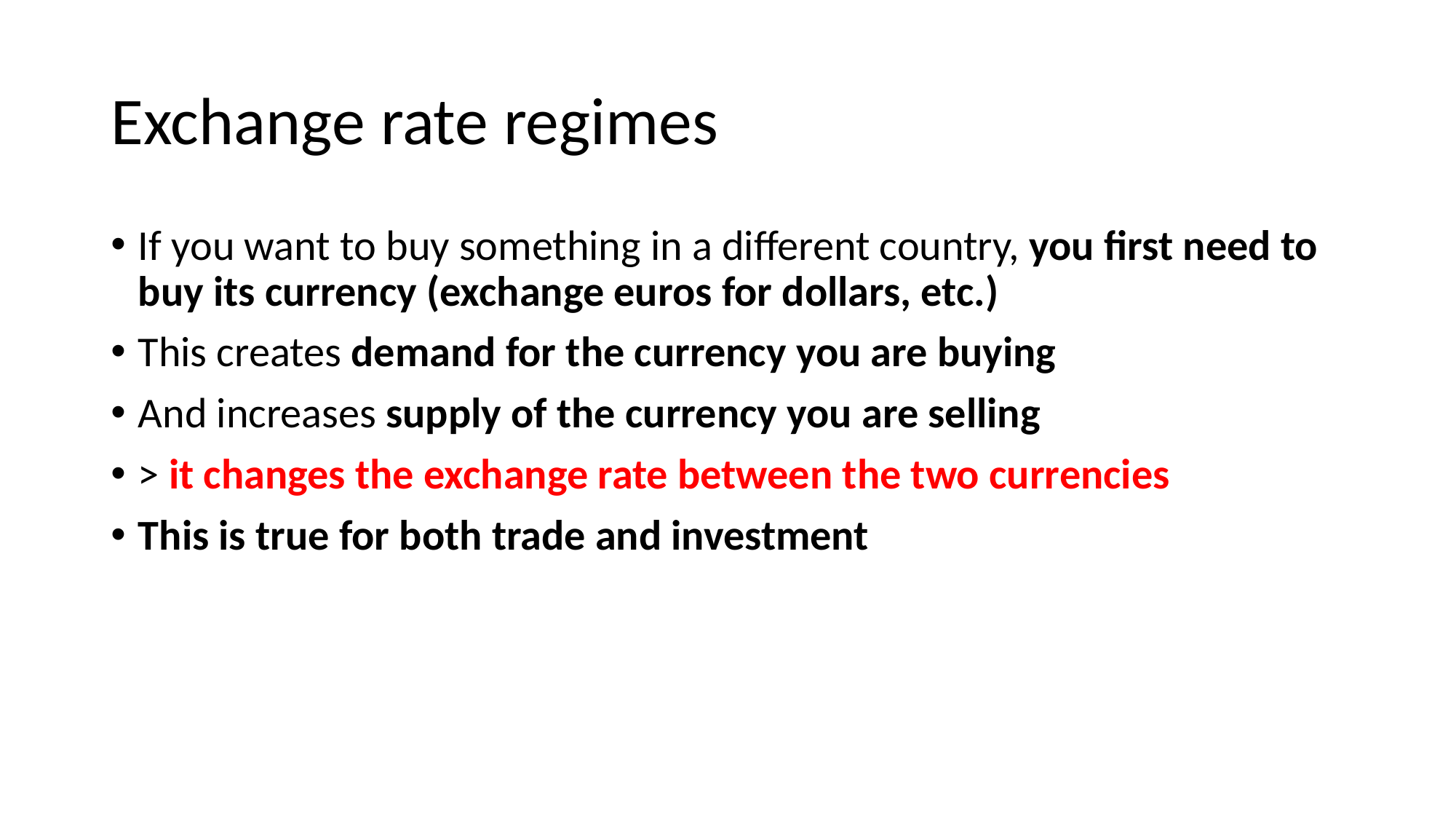

# Exchange rate regimes
If you want to buy something in a different country, you first need to buy its currency (exchange euros for dollars, etc.)
This creates demand for the currency you are buying
And increases supply of the currency you are selling
> it changes the exchange rate between the two currencies
This is true for both trade and investment